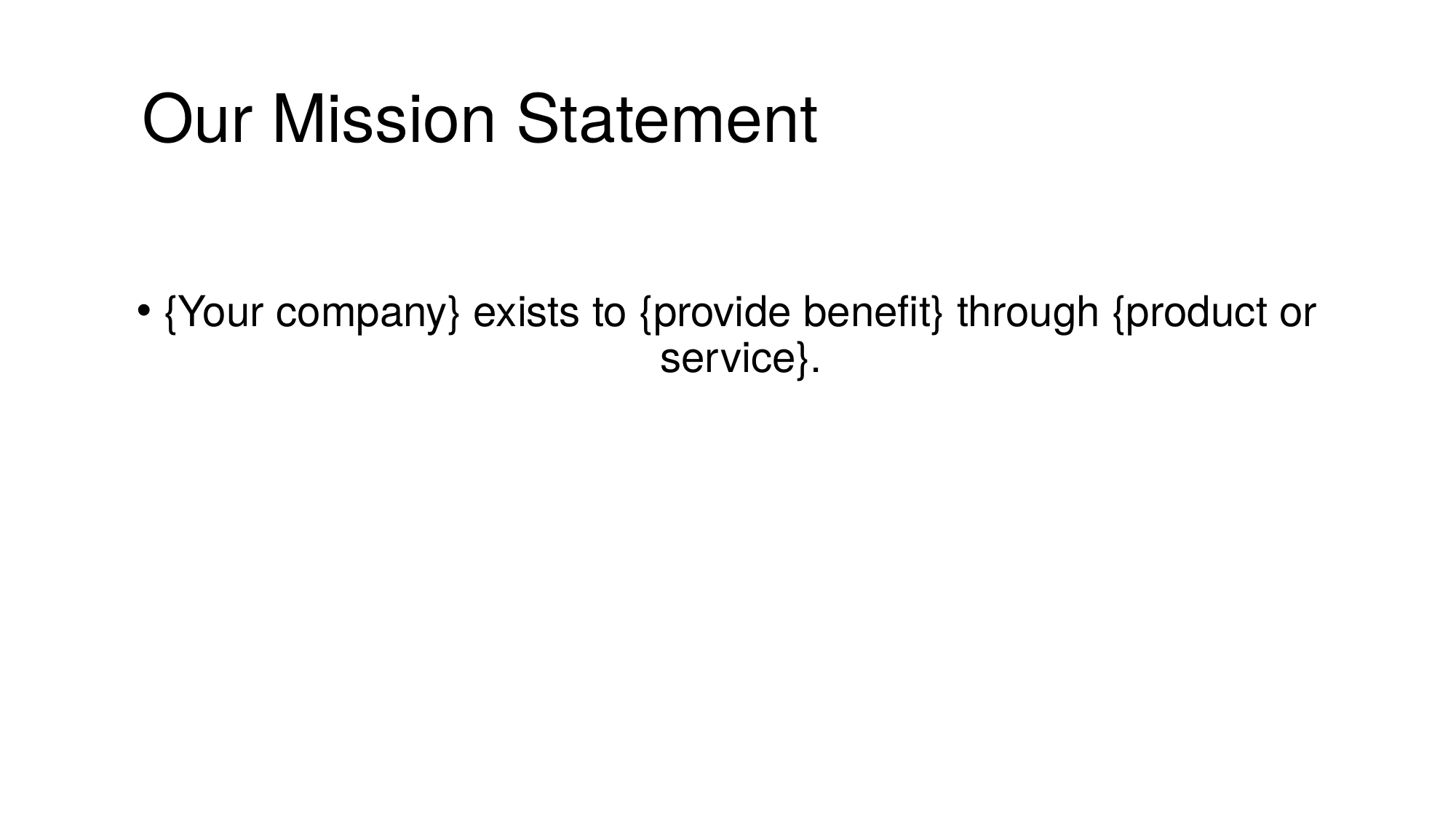

# Our Mission Statement

{Your company} exists to {provide benefit} through {product or service}.